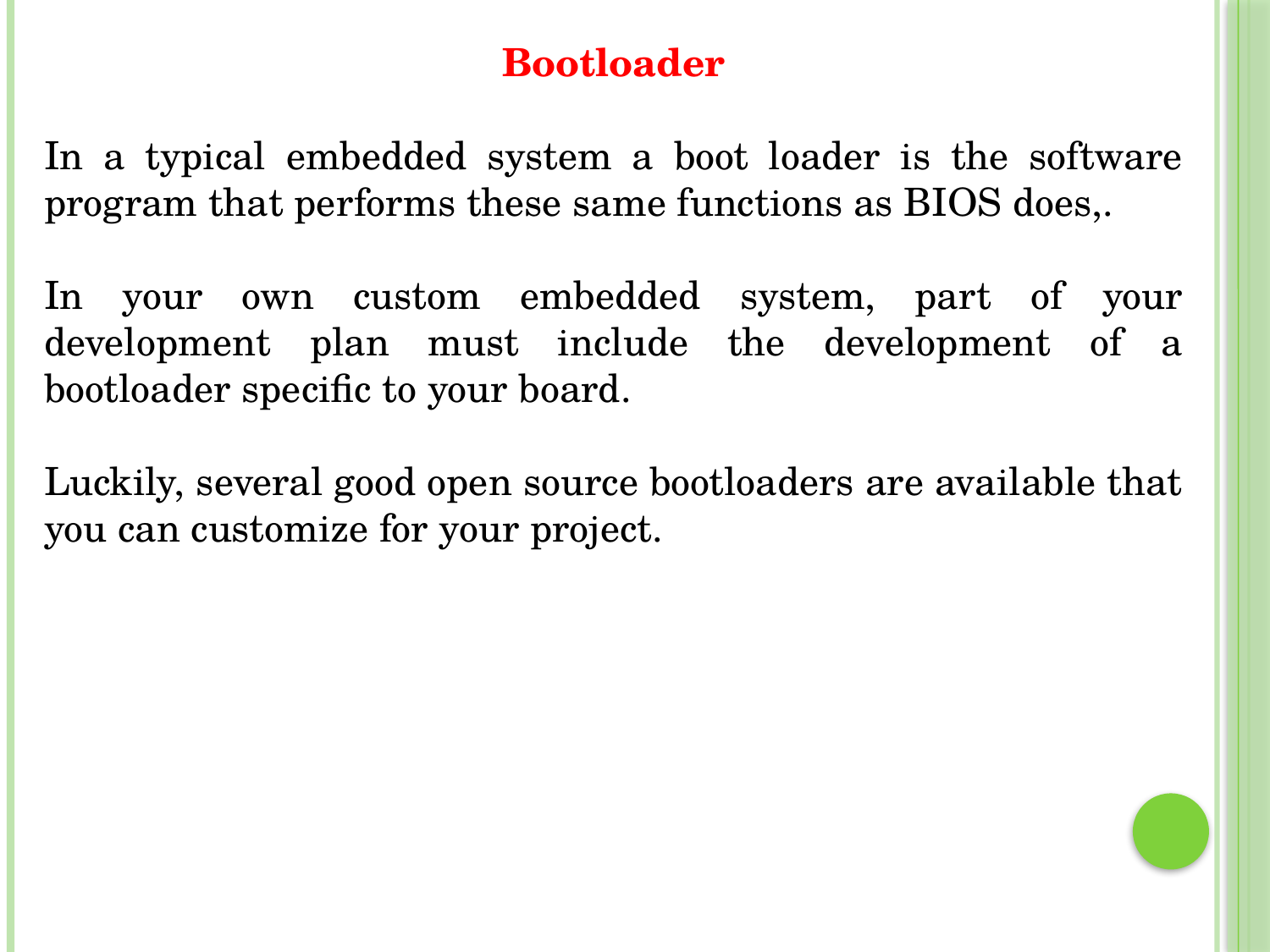

Bootloader

In a typical embedded system a boot loader is the software program that performs these same functions as BIOS does,.

In your own custom embedded system, part of your development plan must include the development of a bootloader specific to your board.

Luckily, several good open source bootloaders are available that you can customize for your project.